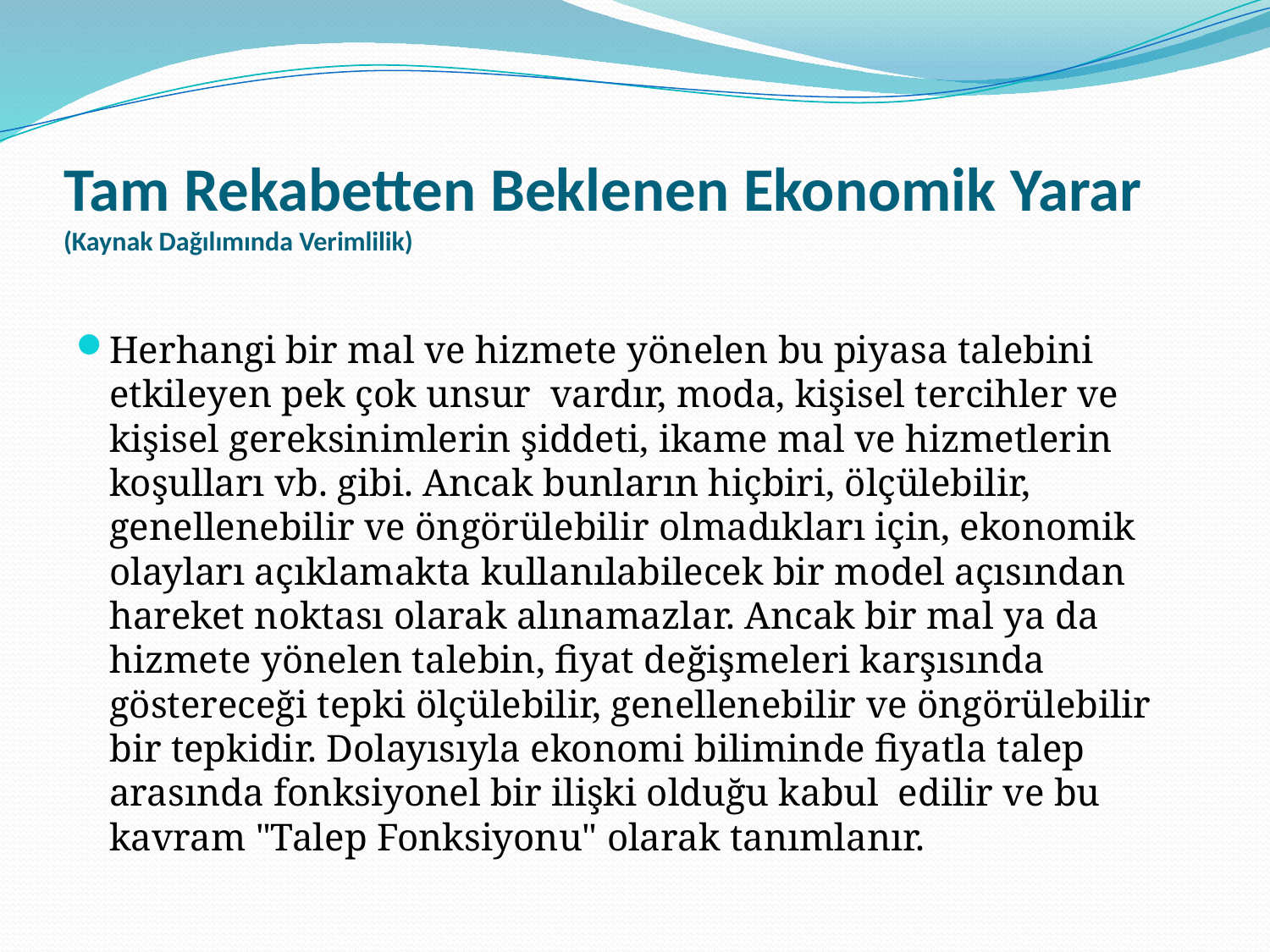

# Tam Rekabetten Beklenen Ekonomik Yarar (Kaynak Dağılımında Verimlilik)

Herhangi bir mal ve hizmete yönelen bu piyasa talebini etkileyen pek çok unsur  vardır, moda, kişisel tercihler ve kişisel gereksinimlerin şiddeti, ikame mal ve hizmetlerin koşulları vb. gibi. Ancak bunların hiçbiri, ölçülebilir, genellenebilir ve öngörülebilir olmadıkları için, ekonomik olayları açıklamakta kullanılabilecek bir model açısından hareket noktası olarak alınamazlar. Ancak bir mal ya da hizmete yönelen talebin, fiyat değişmeleri karşısında göstereceği tepki ölçülebilir, genellenebilir ve öngörülebilir bir tepkidir. Dolayısıyla ekonomi biliminde fiyatla talep arasında fonksiyonel bir ilişki olduğu kabul  edilir ve bu kavram "Talep Fonksiyonu" olarak tanımlanır.